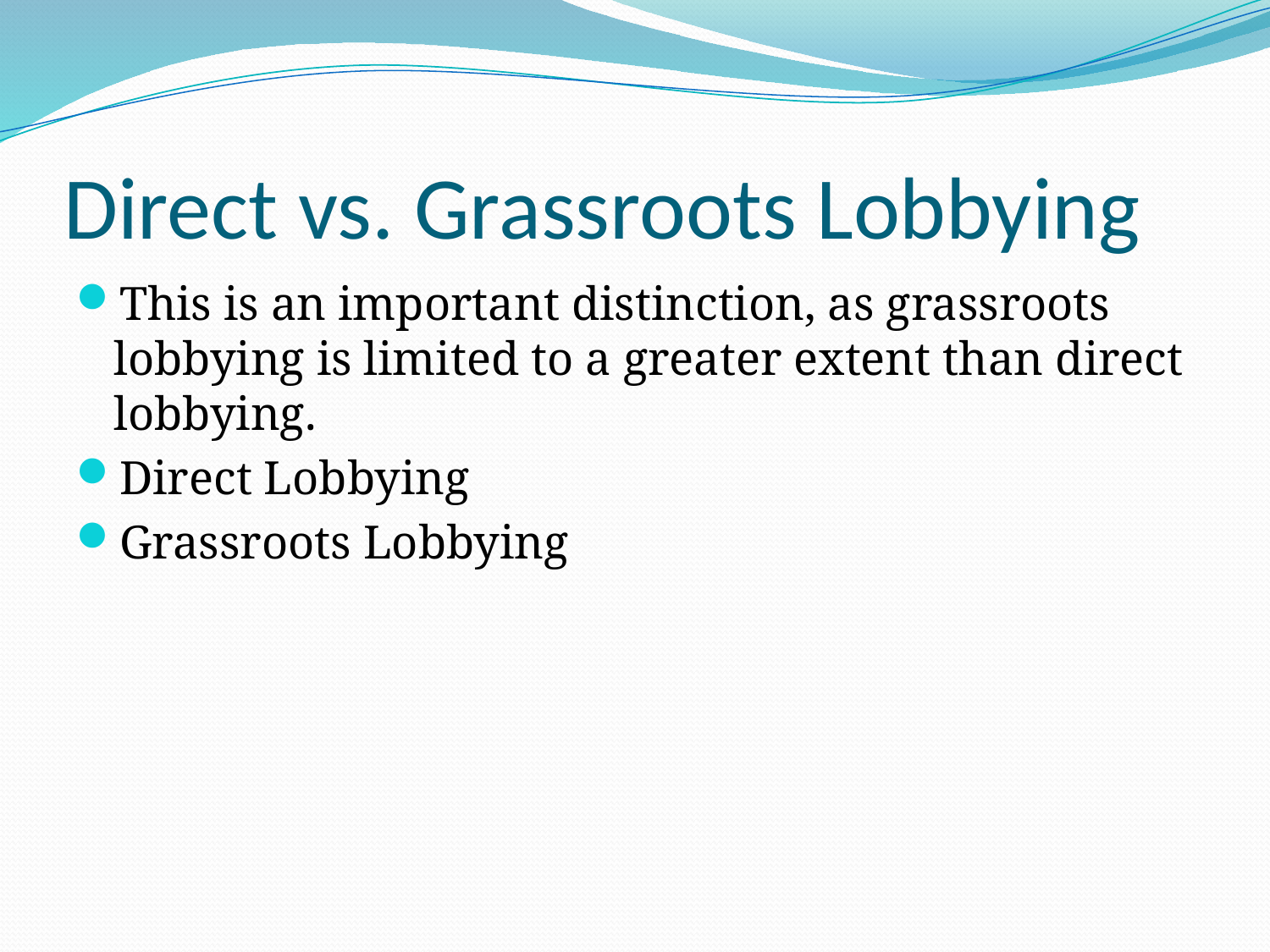

# Direct vs. Grassroots Lobbying
This is an important distinction, as grassroots lobbying is limited to a greater extent than direct lobbying.
Direct Lobbying
Grassroots Lobbying